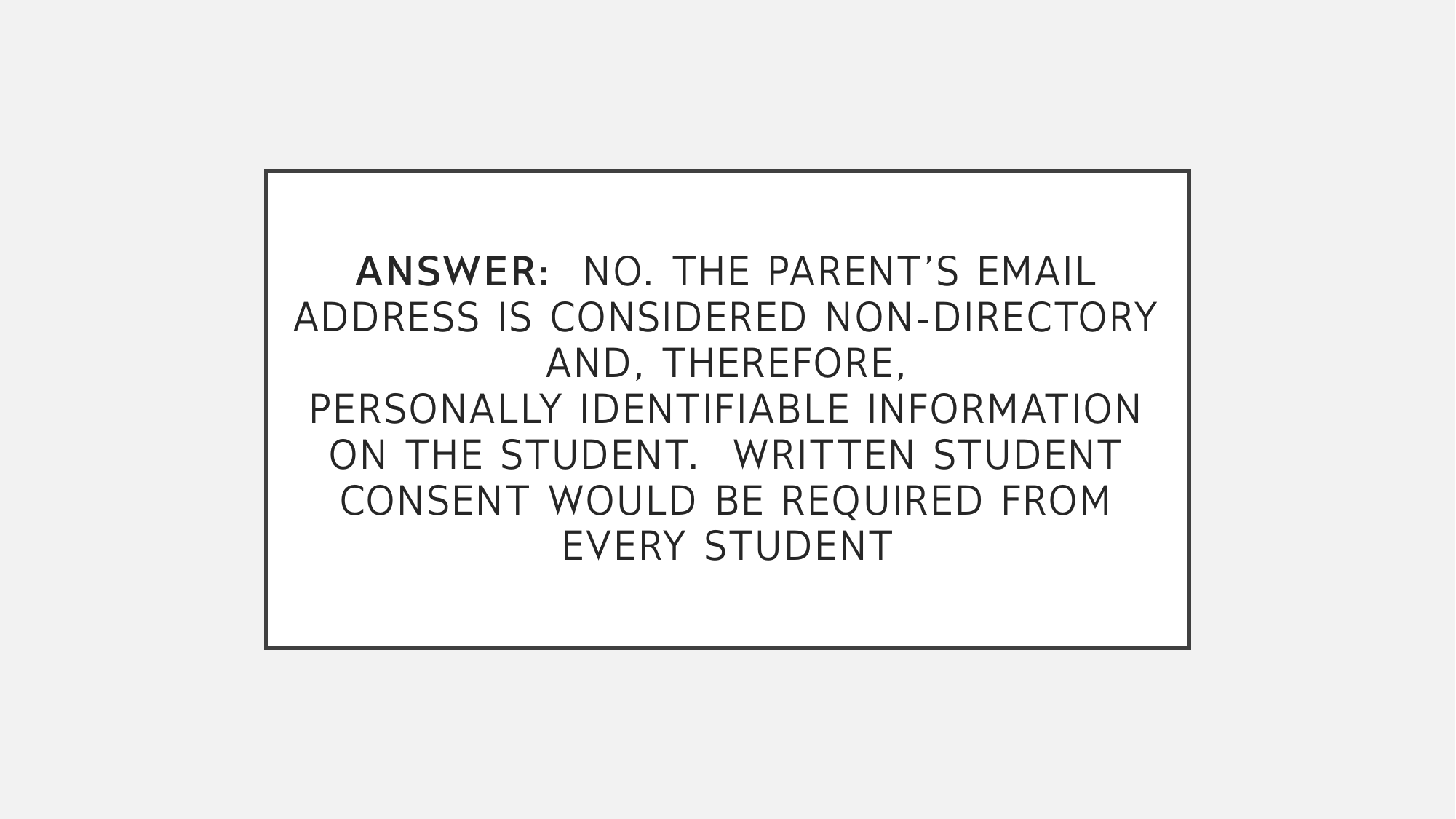

# Answer:  No. The parent’s email address is considered non-directory and, therefore, personally identifiable information on the student.  Written student consent would be required from every student